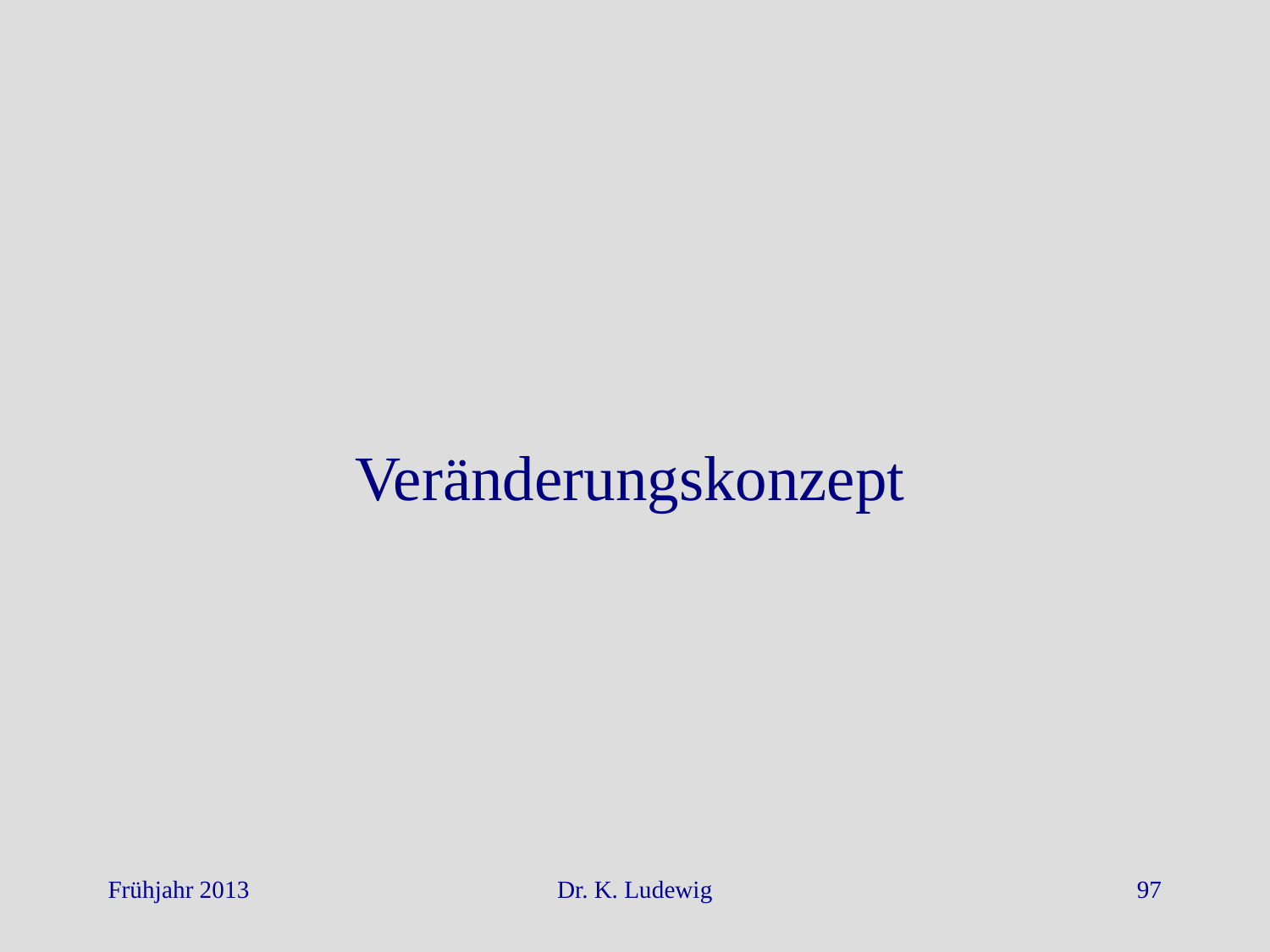

Veränderungskonzept
Frühjahr 2013
Dr. K. Ludewig
97